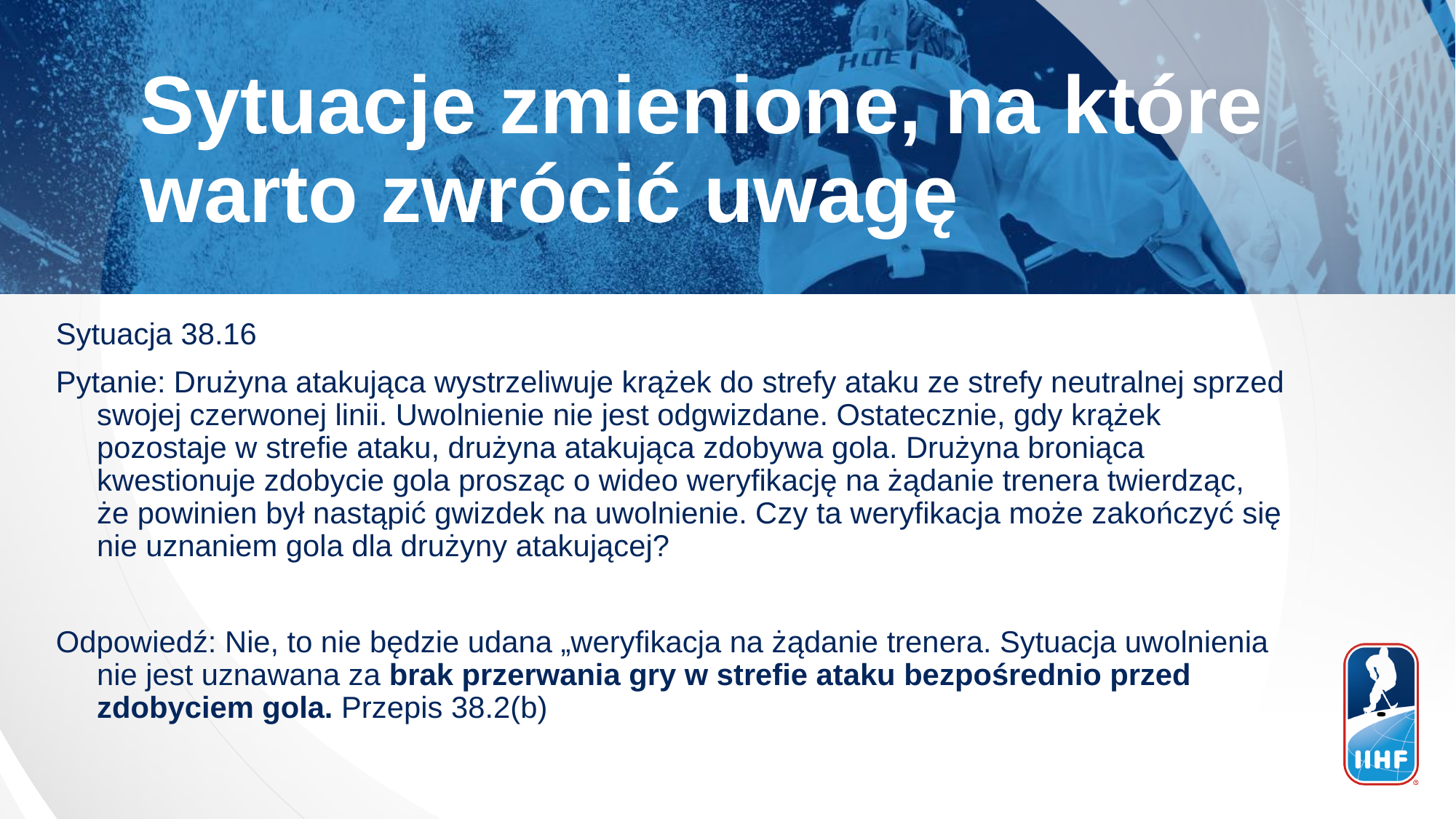

Sytuacje zmienione, na które warto zwrócić uwagę

Sytuacja 38.16
Pytanie: Drużyna atakująca wystrzeliwuje krążek do strefy ataku ze strefy neutralnej sprzed swojej czerwonej linii. Uwolnienie nie jest odgwizdane. Ostatecznie, gdy krążek pozostaje w strefie ataku, drużyna atakująca zdobywa gola. Drużyna broniąca  kwestionuje zdobycie gola prosząc o wideo weryfikację na żądanie trenera twierdząc,
że powinien był nastąpić gwizdek na uwolnienie. Czy ta weryfikacja może zakończyć się nie uznaniem gola dla drużyny atakującej?

Odpowiedź: Nie, to nie będzie udana „weryfikacja na żądanie trenera. Sytuacja uwolnienia nie jest uznawana za brak przerwania gry w strefie ataku bezpośrednio przed zdobyciem gola. Przepis 38.2(b)